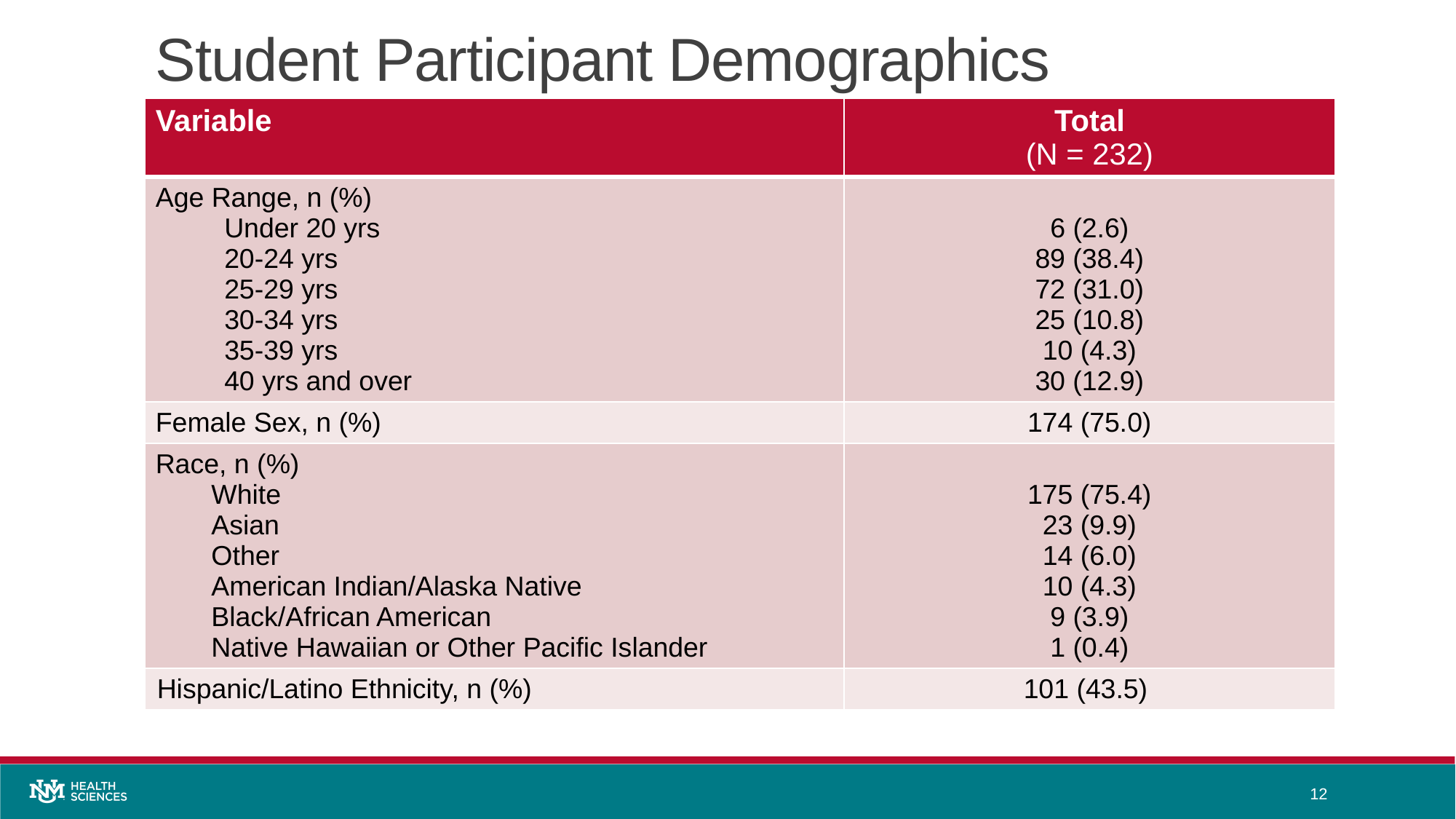

Student Participant Demographics
| Variable | Total (N = 232) |
| --- | --- |
| Age Range, n (%) Under 20 yrs 20-24 yrs 25-29 yrs 30-34 yrs 35-39 yrs 40 yrs and over | 6 (2.6) 89 (38.4) 72 (31.0) 25 (10.8) 10 (4.3) 30 (12.9) |
| Female Sex, n (%) | 174 (75.0) |
| Race, n (%) White Asian Other American Indian/Alaska Native Black/African American Native Hawaiian or Other Pacific Islander | 175 (75.4) 23 (9.9) 14 (6.0) 10 (4.3) 9 (3.9) 1 (0.4) |
| Hispanic/Latino Ethnicity, n (%) | 101 (43.5) |
12